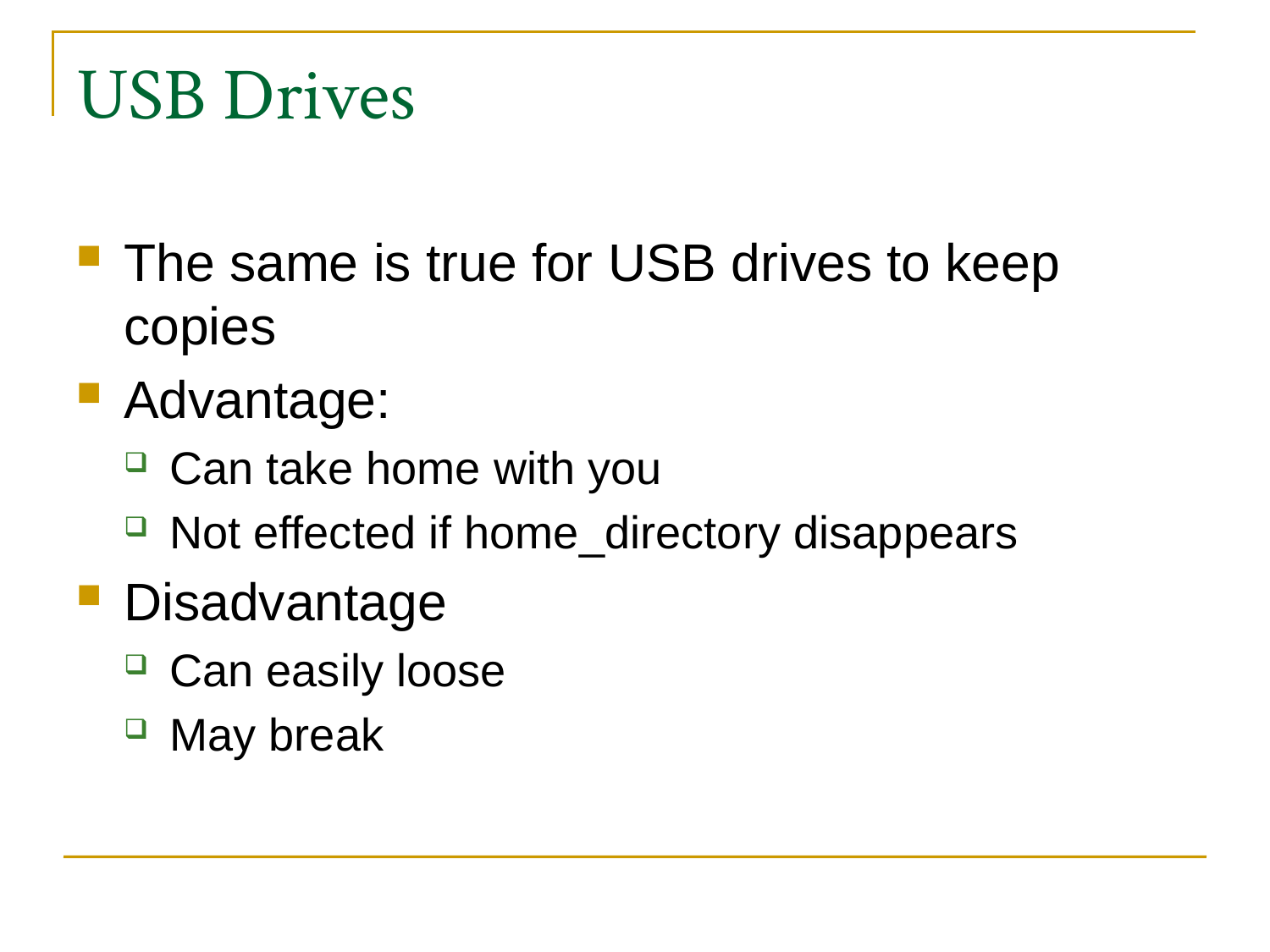

# USB Drives
The same is true for USB drives to keep copies
Advantage:
Can take home with you
Not effected if home_directory disappears
Disadvantage
Can easily loose
May break